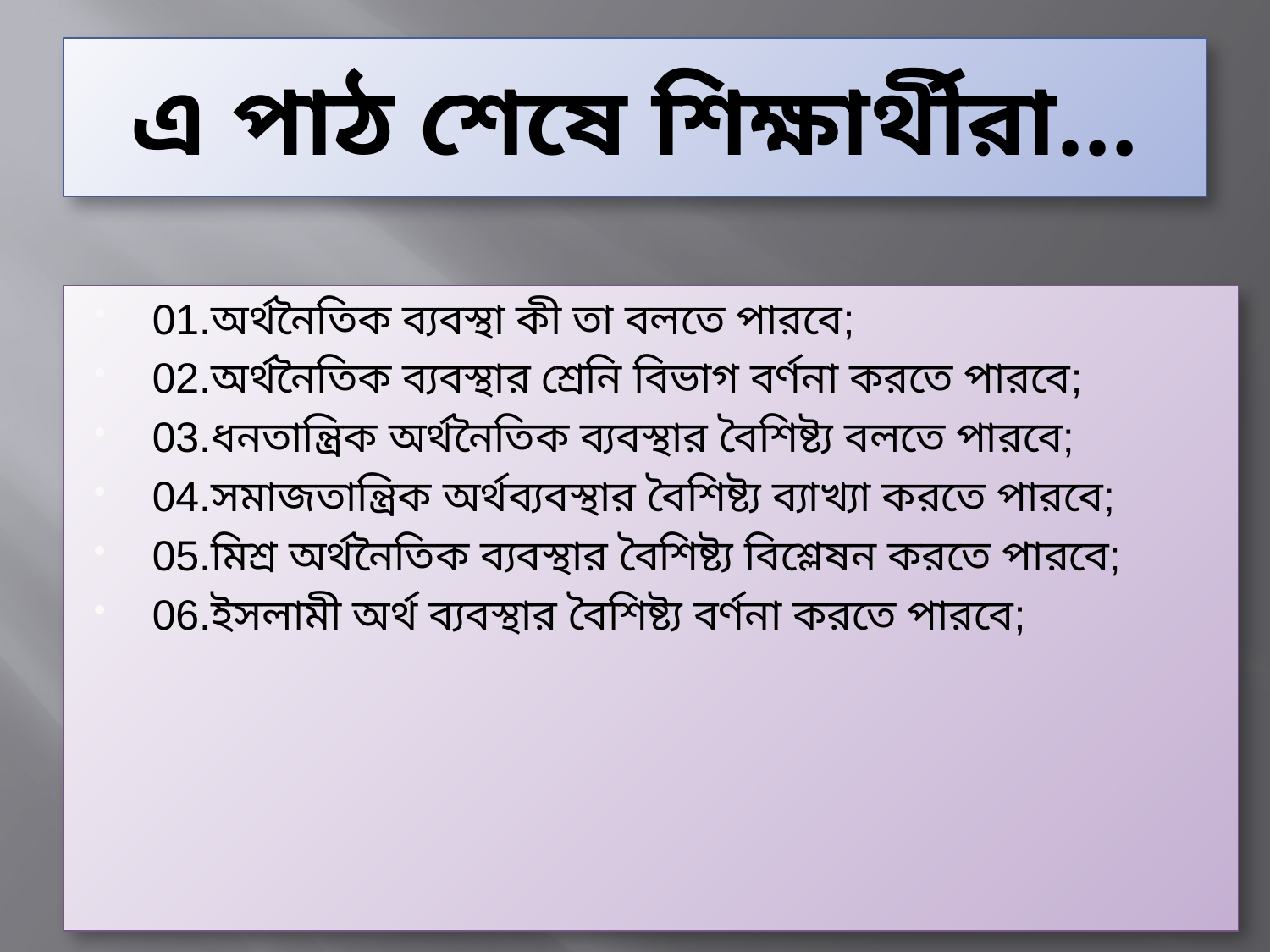

# এ পাঠ শেষে শিক্ষার্থীরা…
01.অর্থনৈতিক ব্যবস্থা কী তা বলতে পারবে;
02.অর্থনৈতিক ব্যবস্থার শ্রেনি বিভাগ বর্ণনা করতে পারবে;
03.ধনতান্ত্রিক অর্থনৈতিক ব্যবস্থার বৈশিষ্ট্য বলতে পারবে;
04.সমাজতান্ত্রিক অর্থব্যবস্থার বৈশিষ্ট্য ব্যাখ্যা করতে পারবে;
05.মিশ্র অর্থনৈতিক ব্যবস্থার বৈশিষ্ট্য বিশ্লেষন করতে পারবে;
06.ইসলামী অর্থ ব্যবস্থার বৈশিষ্ট্য বর্ণনা করতে পারবে;